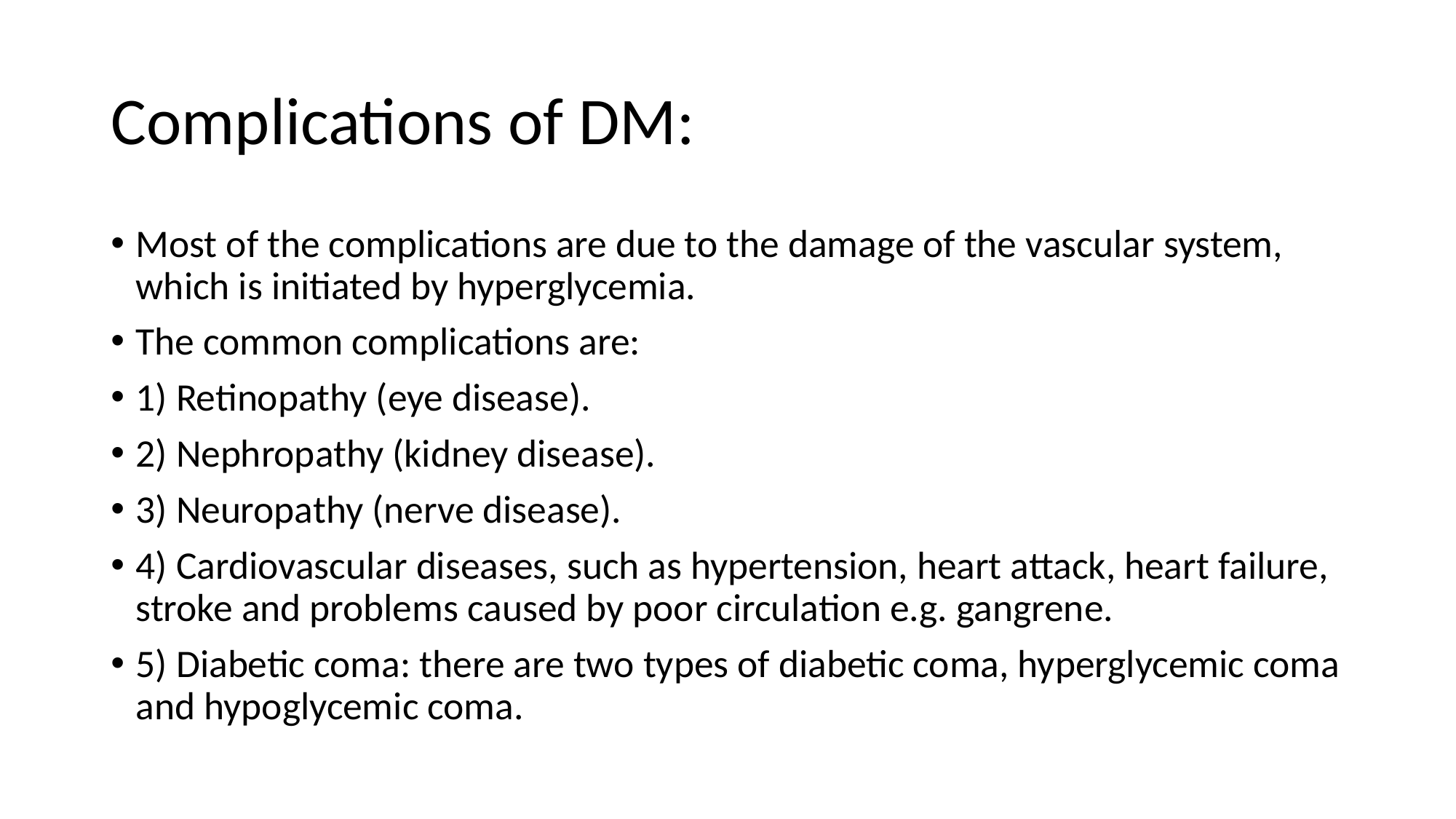

# Complications of DM:
Most of the complications are due to the damage of the vascular system, which is initiated by hyperglycemia.
The common complications are:
1) Retinopathy (eye disease).
2) Nephropathy (kidney disease).
3) Neuropathy (nerve disease).
4) Cardiovascular diseases, such as hypertension, heart attack, heart failure, stroke and problems caused by poor circulation e.g. gangrene.
5) Diabetic coma: there are two types of diabetic coma, hyperglycemic coma and hypoglycemic coma.